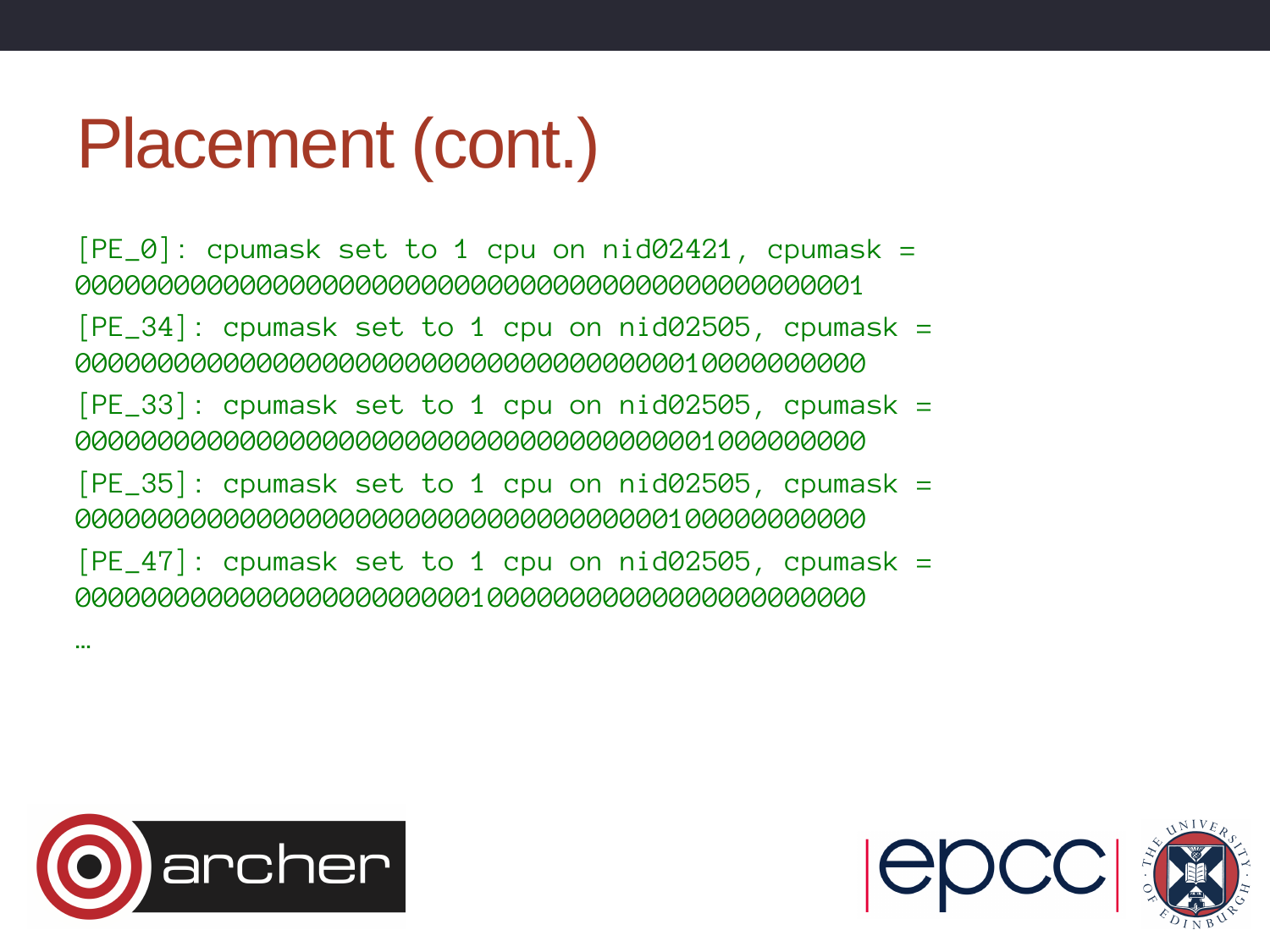

# Placement (cont.)
[PE_0]: cpumask set to 1 cpu on nid02421, cpumask = 000000000000000000000000000000000000000000000001
[PE_34]: cpumask set to 1 cpu on nid02505, cpumask = 000000000000000000000000000000000000010000000000
[PE_33]: cpumask set to 1 cpu on nid02505, cpumask = 000000000000000000000000000000000000001000000000
[PE_35]: cpumask set to 1 cpu on nid02505, cpumask = 000000000000000000000000000000000000100000000000
[PE_47]: cpumask set to 1 cpu on nid02505, cpumask = 000000000000000000000000100000000000000000000000
…